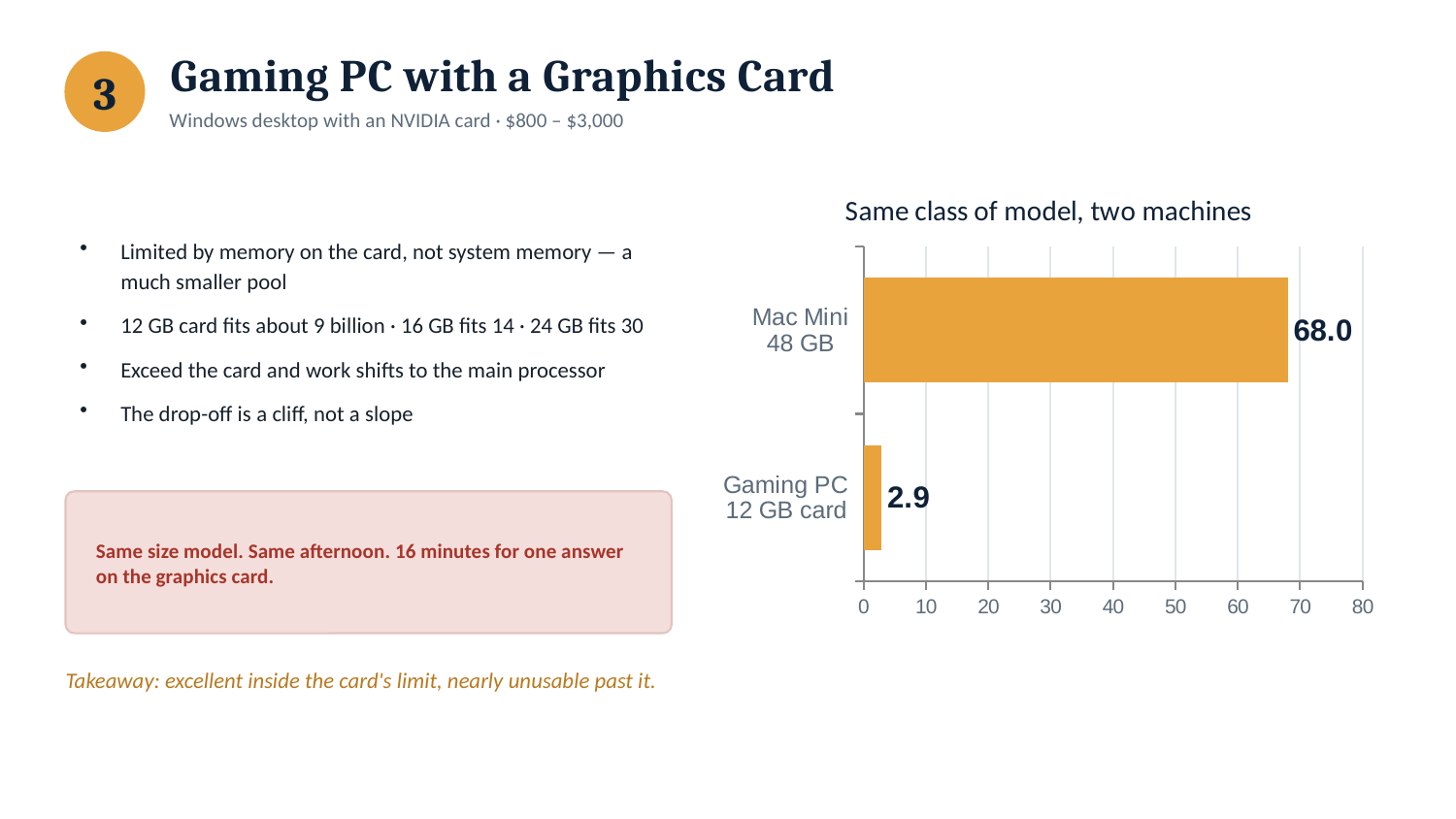

Gaming PC with a Graphics Card

3
Windows desktop with an NVIDIA card · $800 – $3,000

### Chart: Same class of model, two machines

| Category | Words per second |
|---|---|
| Gaming PC
12 GB card | 2.9 |
| Mac Mini
48 GB | 68.0 |
Limited by memory on the card, not system memory — a much smaller pool
12 GB card fits about 9 billion · 16 GB fits 14 · 24 GB fits 30
Exceed the card and work shifts to the main processor
The drop-off is a cliff, not a slope

Same size model. Same afternoon. 16 minutes for one answer on the graphics card.
Takeaway: excellent inside the card's limit, nearly unusable past it.